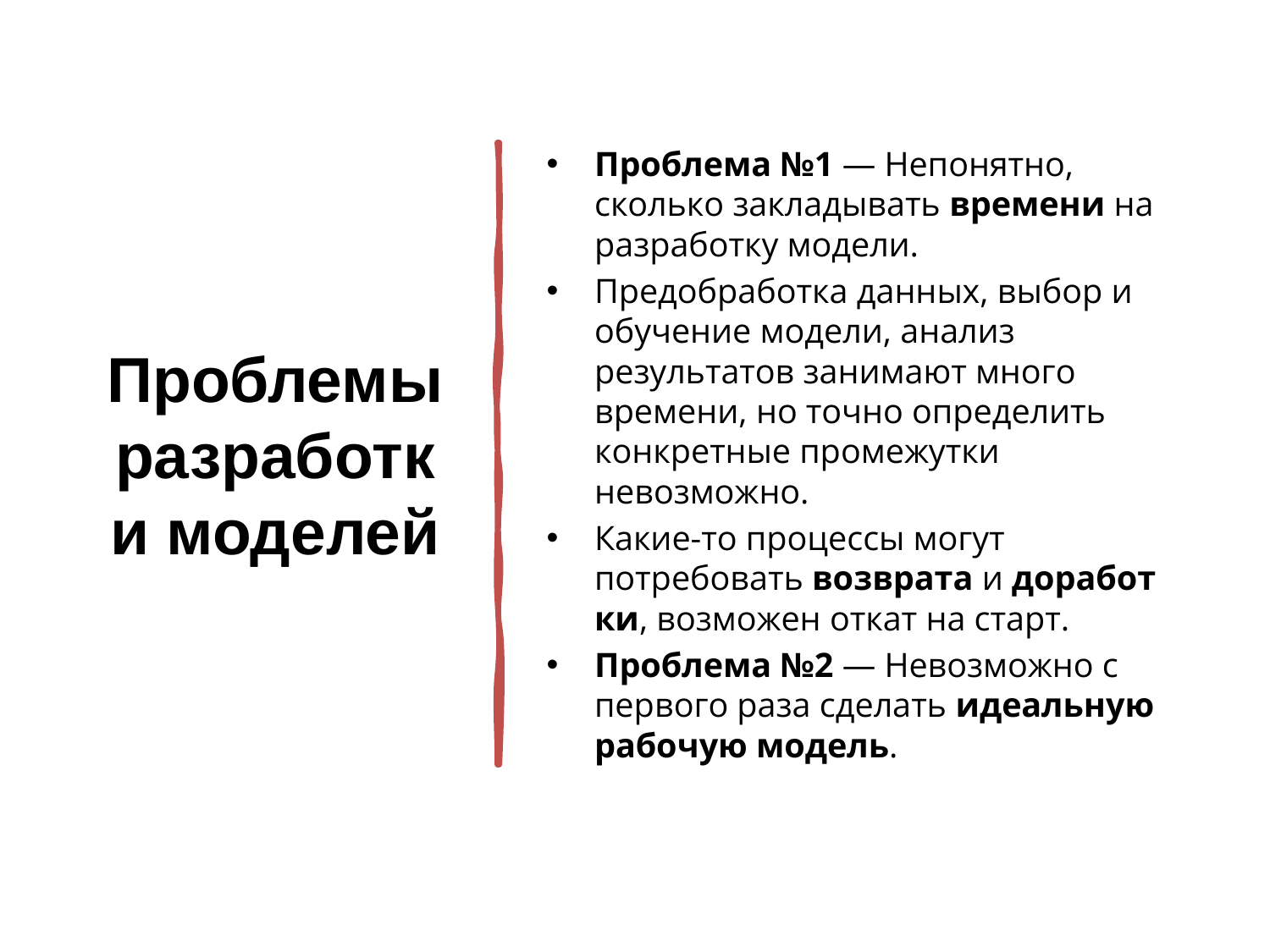

# Проблемы разработки моделей
Проблема №1 — Непонятно, сколько закладывать времени на разработку модели.
Предобработка данных, выбор и обучение модели, анализ результатов занимают много времени, но точно определить конкретные промежутки невозможно.
Какие-то процессы могут потребовать возврата и доработки, возможен откат на старт.
Проблема №2 — Невозможно с первого раза сделать идеальную рабочую модель.